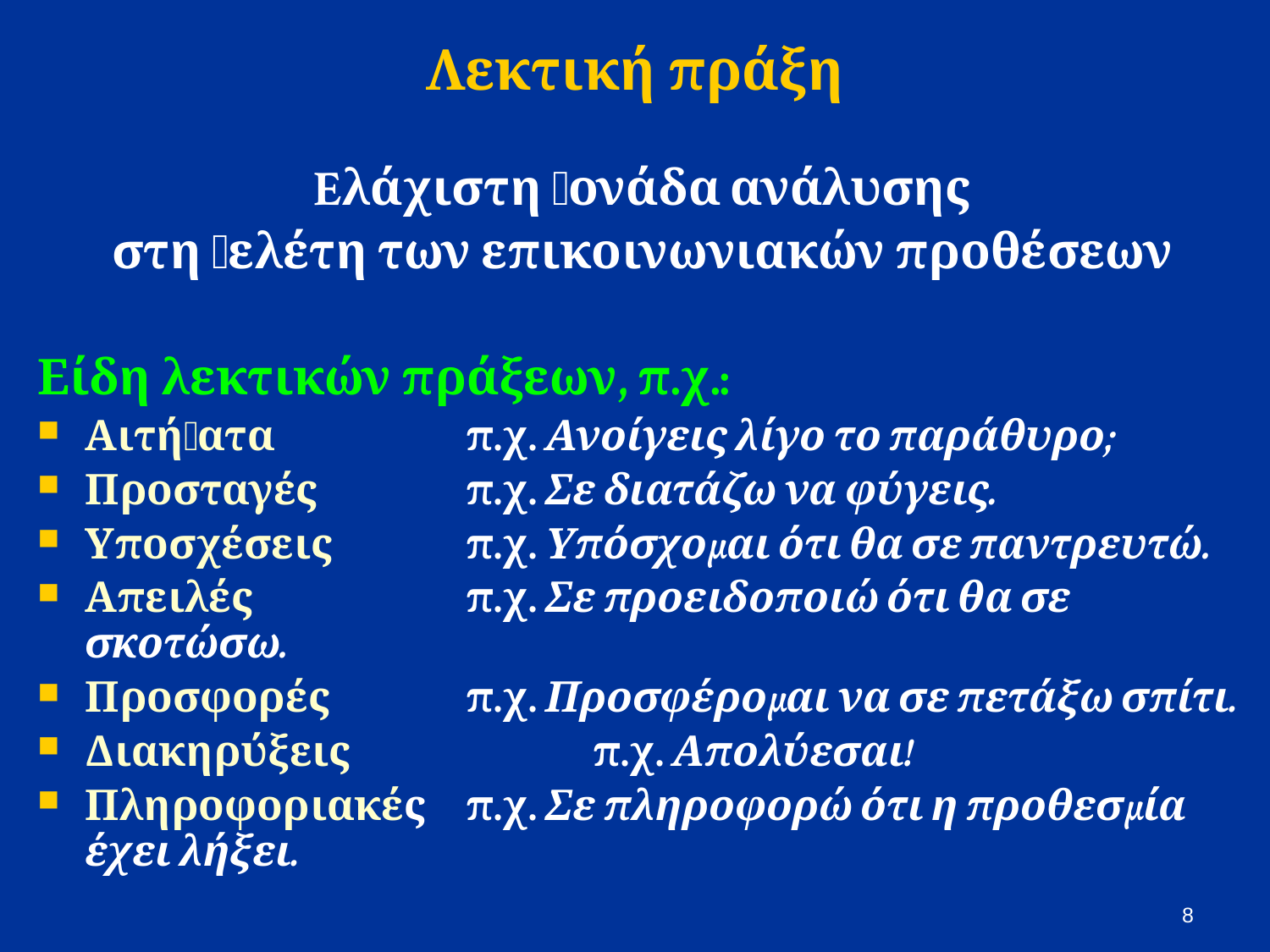

# Λεκτική πράξη
Eλάχιστη μονάδα ανάλυσης
στη μελέτη των επικοινωνιακών προθέσεων

Είδη λεκτικών πράξεων, π.χ.:
Αιτήματα		π.χ. Ανοίγεις λίγο το παράθυρο;
Προσταγές		π.χ. Σε διατάζω να φύγεις.
Υποσχέσεις		π.χ. Υπόσχομαι ότι θα σε παντρευτώ.
Απειλές		π.χ. Σε προειδοποιώ ότι θα σε σκοτώσω.
Προσφορές		π.χ. Προσφέρομαι να σε πετάξω σπίτι.
Διακηρύξεις		π.χ. Απολύεσαι!
Πληροφοριακές	π.χ. Σε πληροφορώ ότι η προθεσμία έχει λήξει.

8